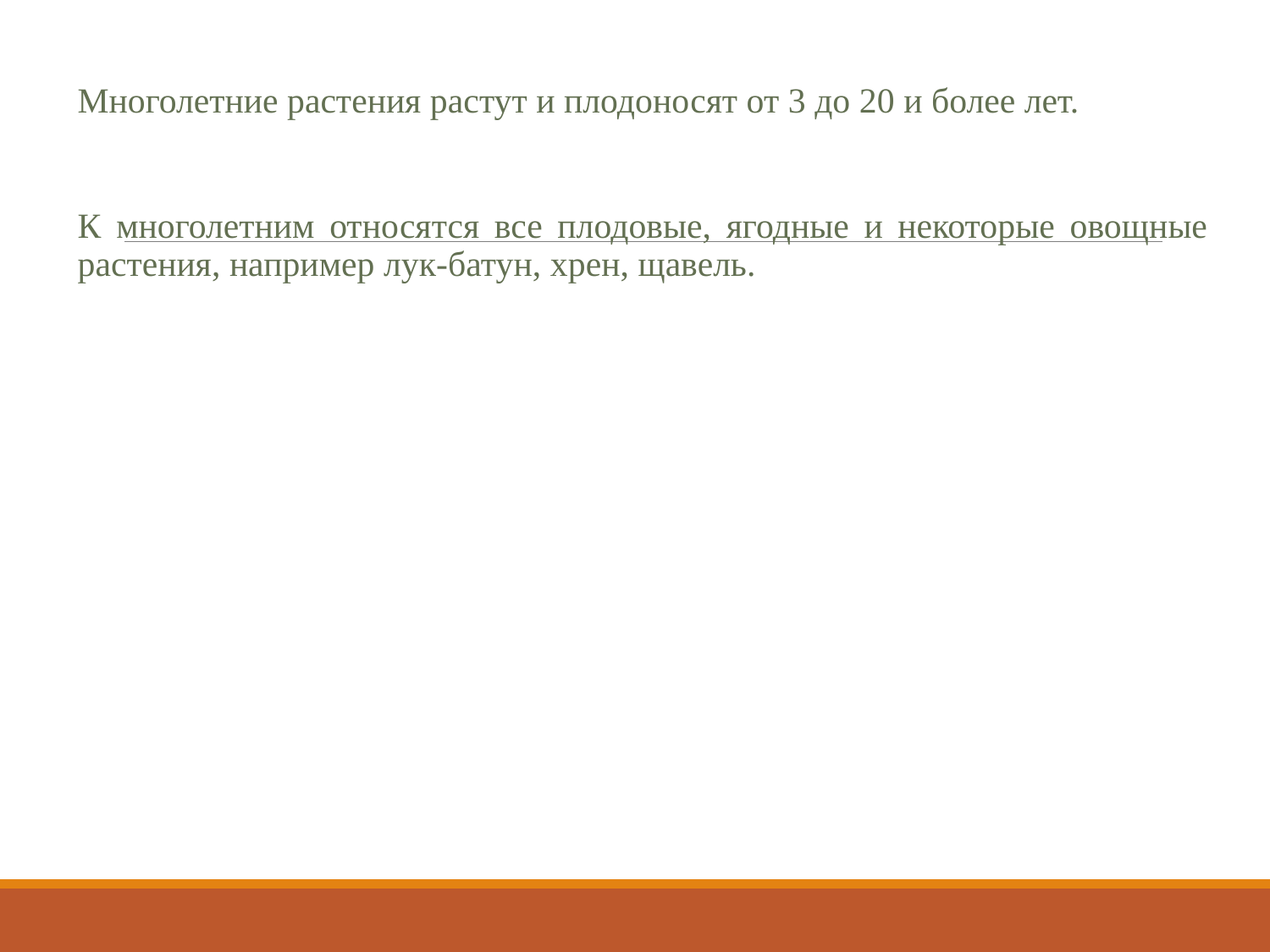

Многолетние растения растут и плодоносят от 3 до 20 и более лет.

К многолетним относятся все плодовые, ягодные и некоторые овощные растения, например лук-батун, хрен, щавель.